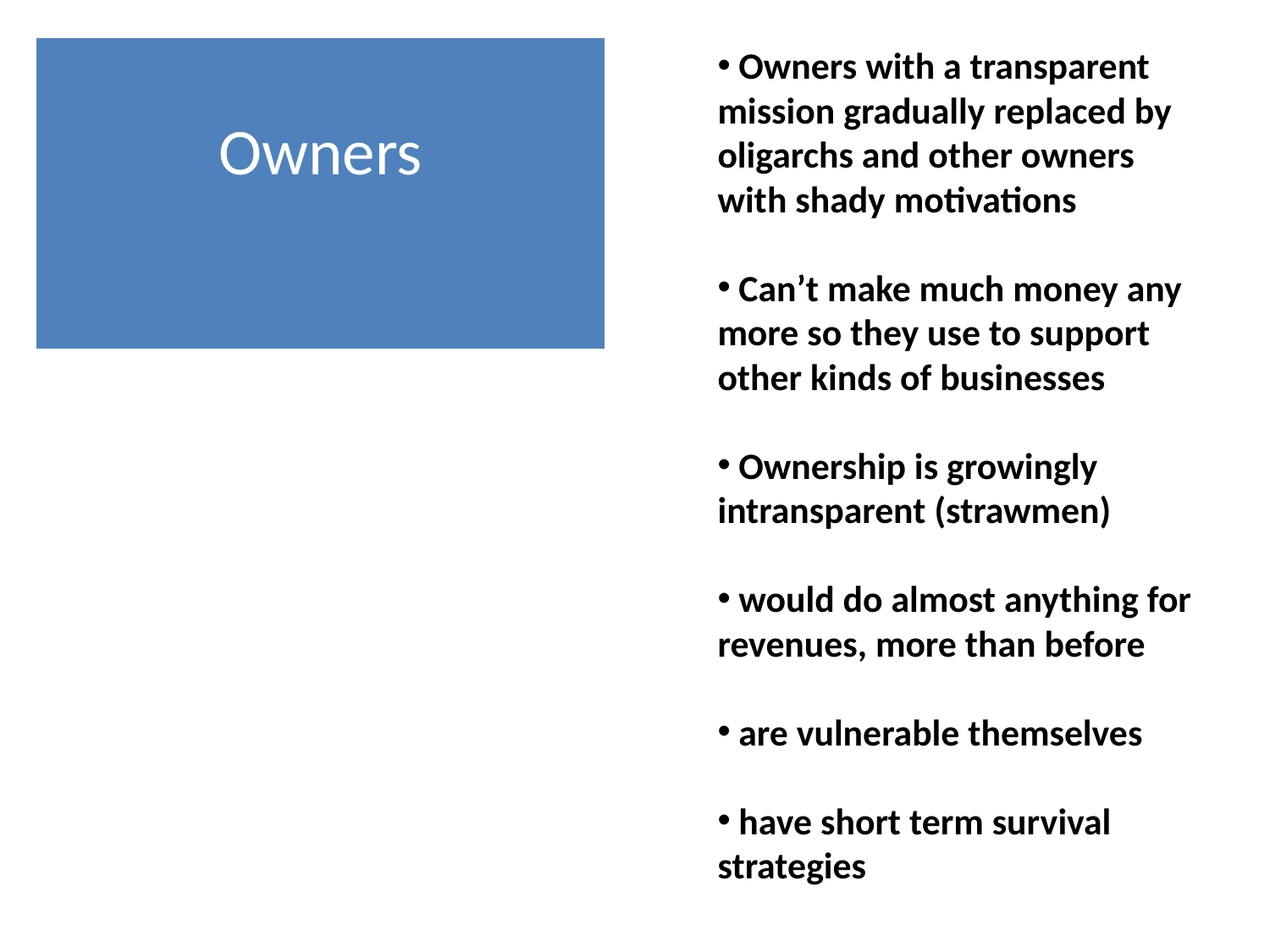

Owners
 Owners with a transparent mission gradually replaced by oligarchs and other owners with shady motivations

 Can’t make much money any more so they use to support other kinds of businesses

 Ownership is growingly intransparent (strawmen)

 would do almost anything for revenues, more than before

 are vulnerable themselves

 have short term survival strategies